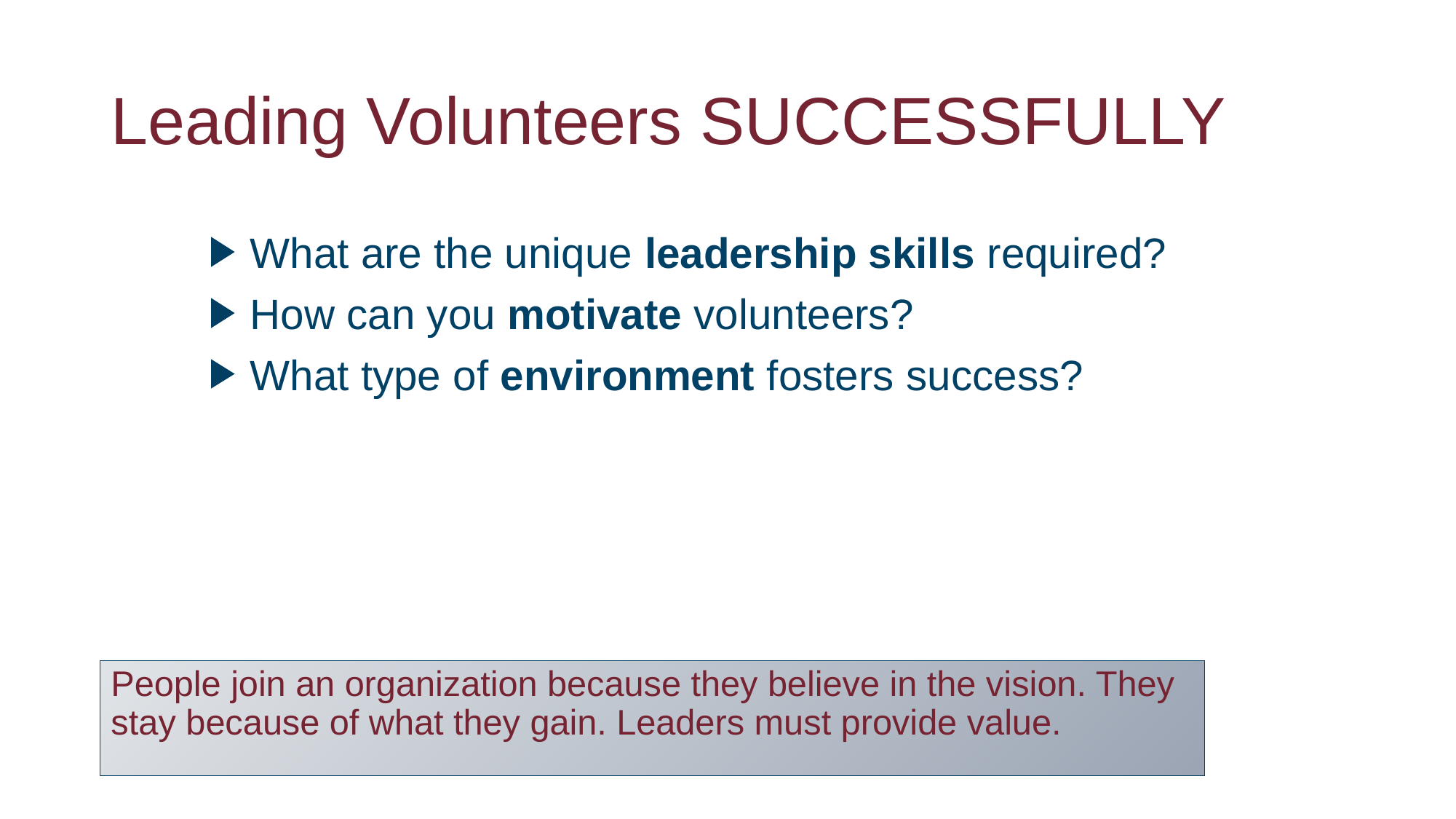

# Leading Volunteers SUCCESSFULLY
 What are the unique leadership skills required?
 How can you motivate volunteers?
 What type of environment fosters success?

People join an organization because they believe in the vision. They stay because of what they gain. Leaders must provide value.